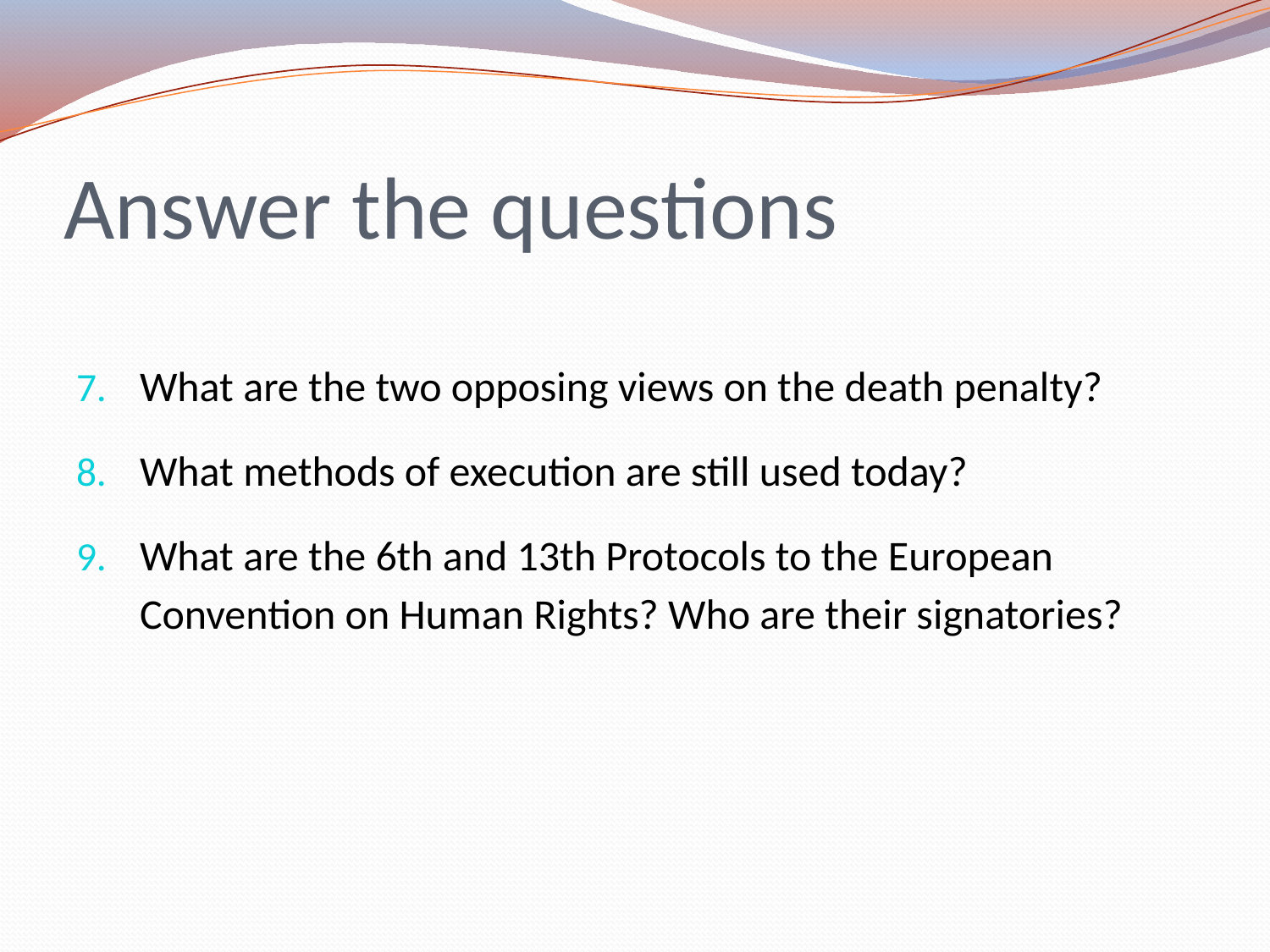

# Answer the questions

What are the two opposing views on the death penalty?
What methods of execution are still used today?
What are the 6th and 13th Protocols to the European Convention on Human Rights? Who are their signatories?